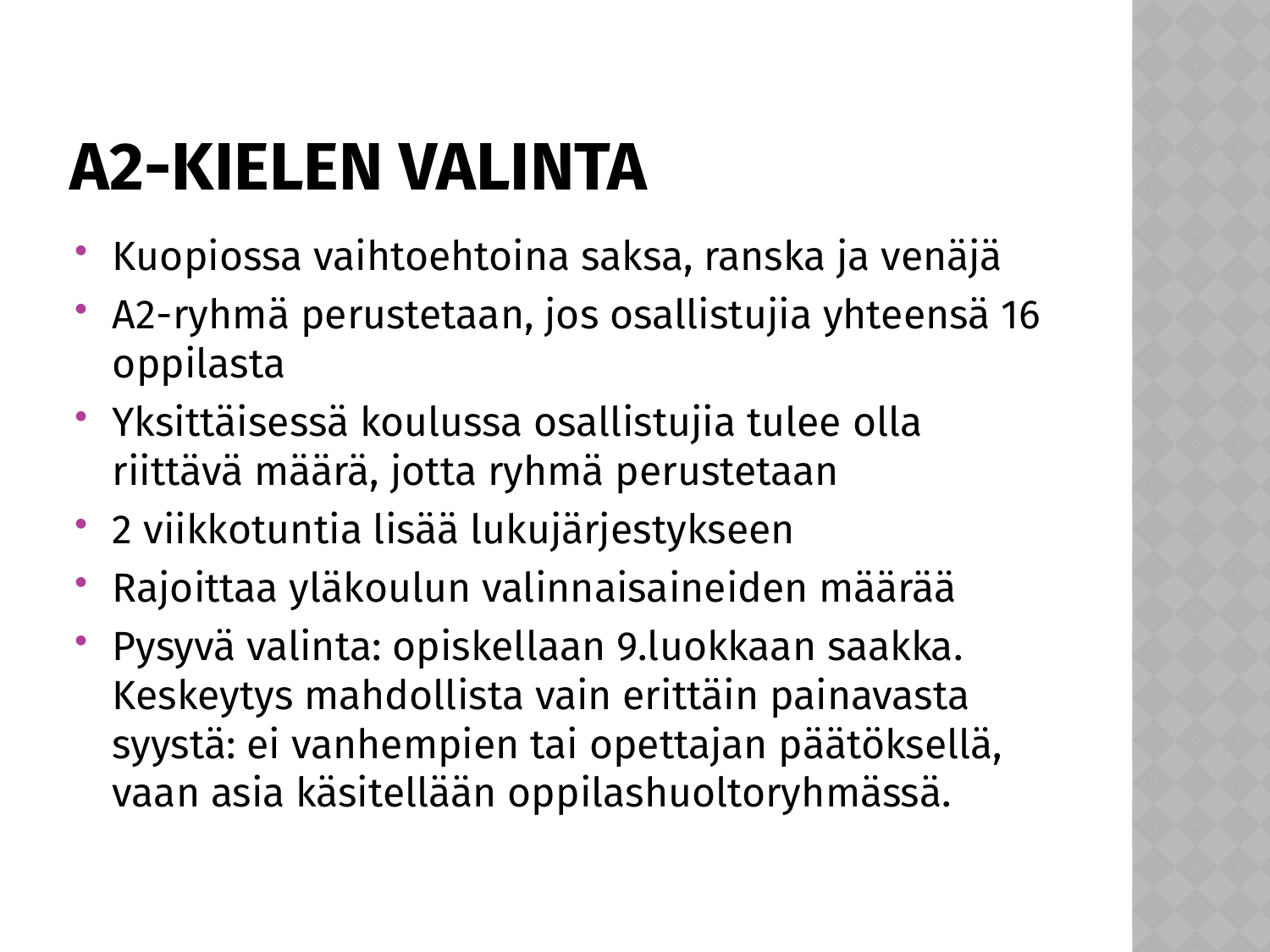

# A2-kielen valinta
Kuopiossa vaihtoehtoina saksa, ranska ja venäjä
A2-ryhmä perustetaan, jos osallistujia yhteensä 16 oppilasta
Yksittäisessä koulussa osallistujia tulee olla riittävä määrä, jotta ryhmä perustetaan
2 viikkotuntia lisää lukujärjestykseen
Rajoittaa yläkoulun valinnaisaineiden määrää
Pysyvä valinta: opiskellaan 9.luokkaan saakka. Keskeytys mahdollista vain erittäin painavasta syystä: ei vanhempien tai opettajan päätöksellä, vaan asia käsitellään oppilashuoltoryhmässä.